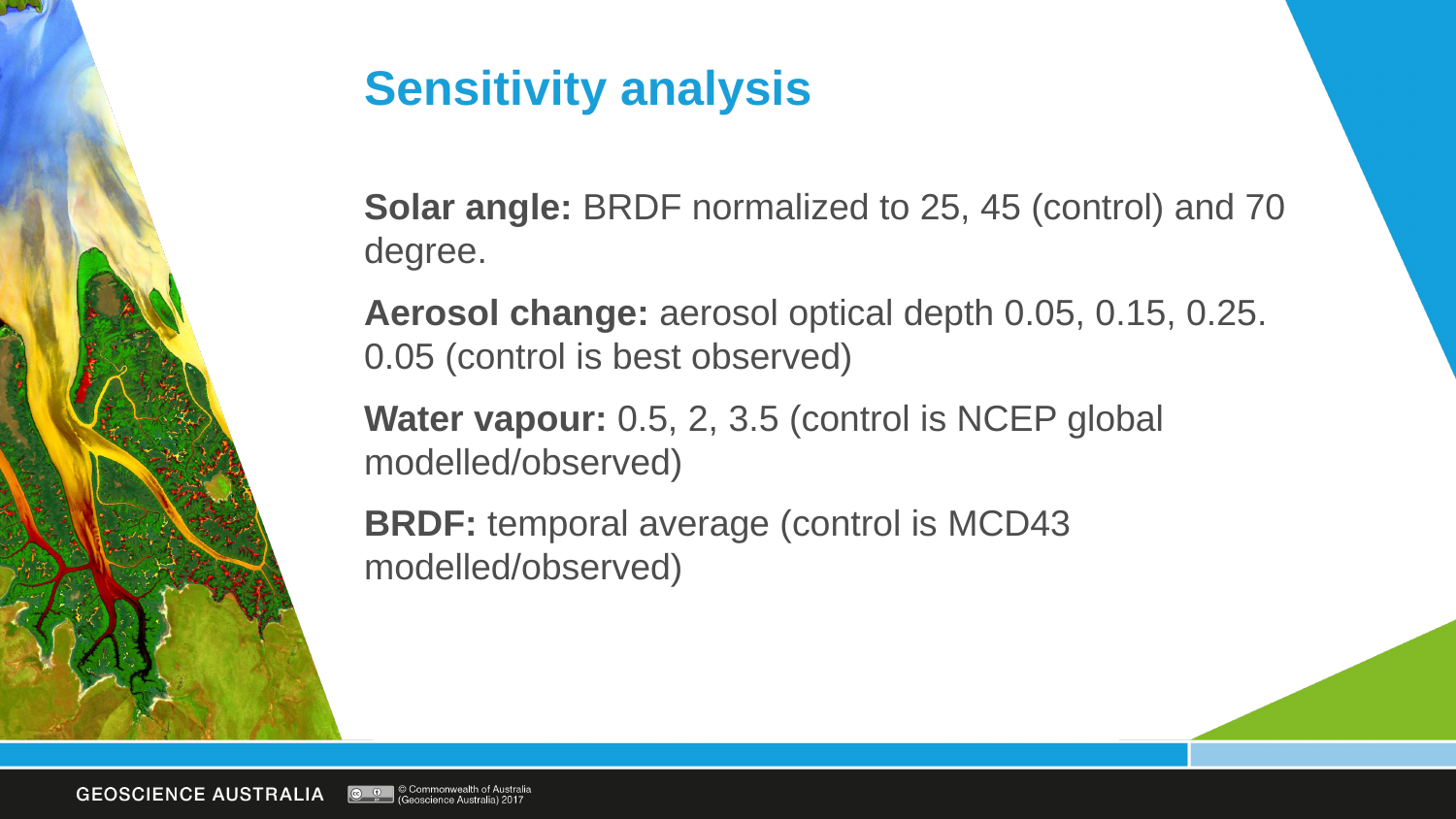

# Sensitivity analysis

Solar angle: BRDF normalized to 25, 45 (control) and 70 degree.
Aerosol change: aerosol optical depth 0.05, 0.15, 0.25. 0.05 (control is best observed)
Water vapour: 0.5, 2, 3.5 (control is NCEP global modelled/observed)
BRDF: temporal average (control is MCD43 modelled/observed)